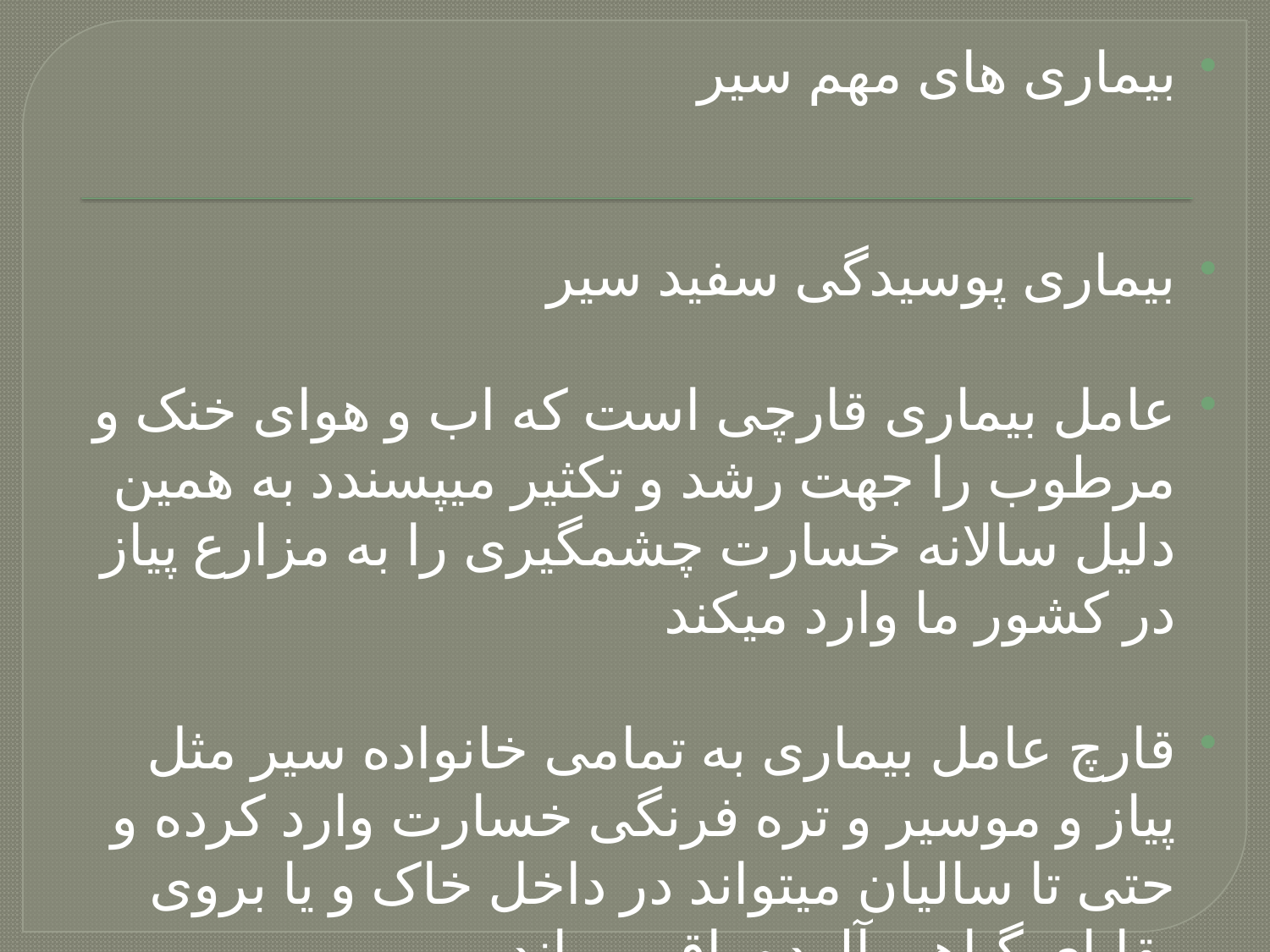

بیماری های مهم سیر

بیماری پوسیدگی سفید سیر

عامل بیماری قارچی است که اب و هوای خنک و مرطوب را جهت رشد و تکثیر میپسندد به همین دلیل سالانه خسارت چشمگیری را به مزارع پیاز در کشور ما وارد میکند

قارچ عامل بیماری به تمامی خانواده سیر مثل پیاز و موسیر و تره فرنگی خسارت وارد کرده و حتی تا سالیان میتواند در داخل خاک و یا بروی بقایای گیاهی آلوده باقی بماند